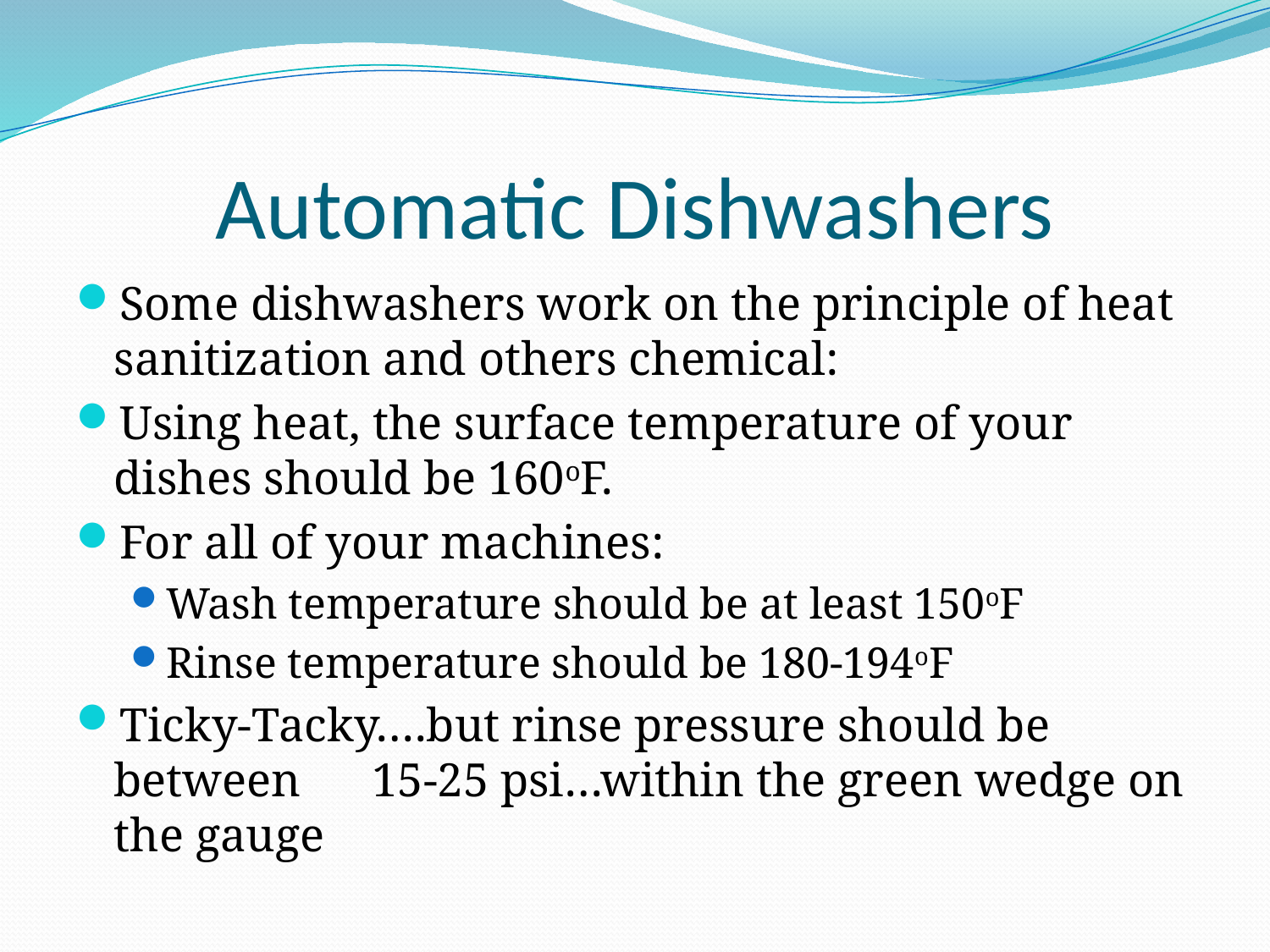

# Automatic Dishwashers
Some dishwashers work on the principle of heat sanitization and others chemical:
Using heat, the surface temperature of your dishes should be 160oF.
For all of your machines:
Wash temperature should be at least 150oF
Rinse temperature should be 180-194oF
Ticky-Tacky….but rinse pressure should be between      15-25 psi…within the green wedge on the gauge